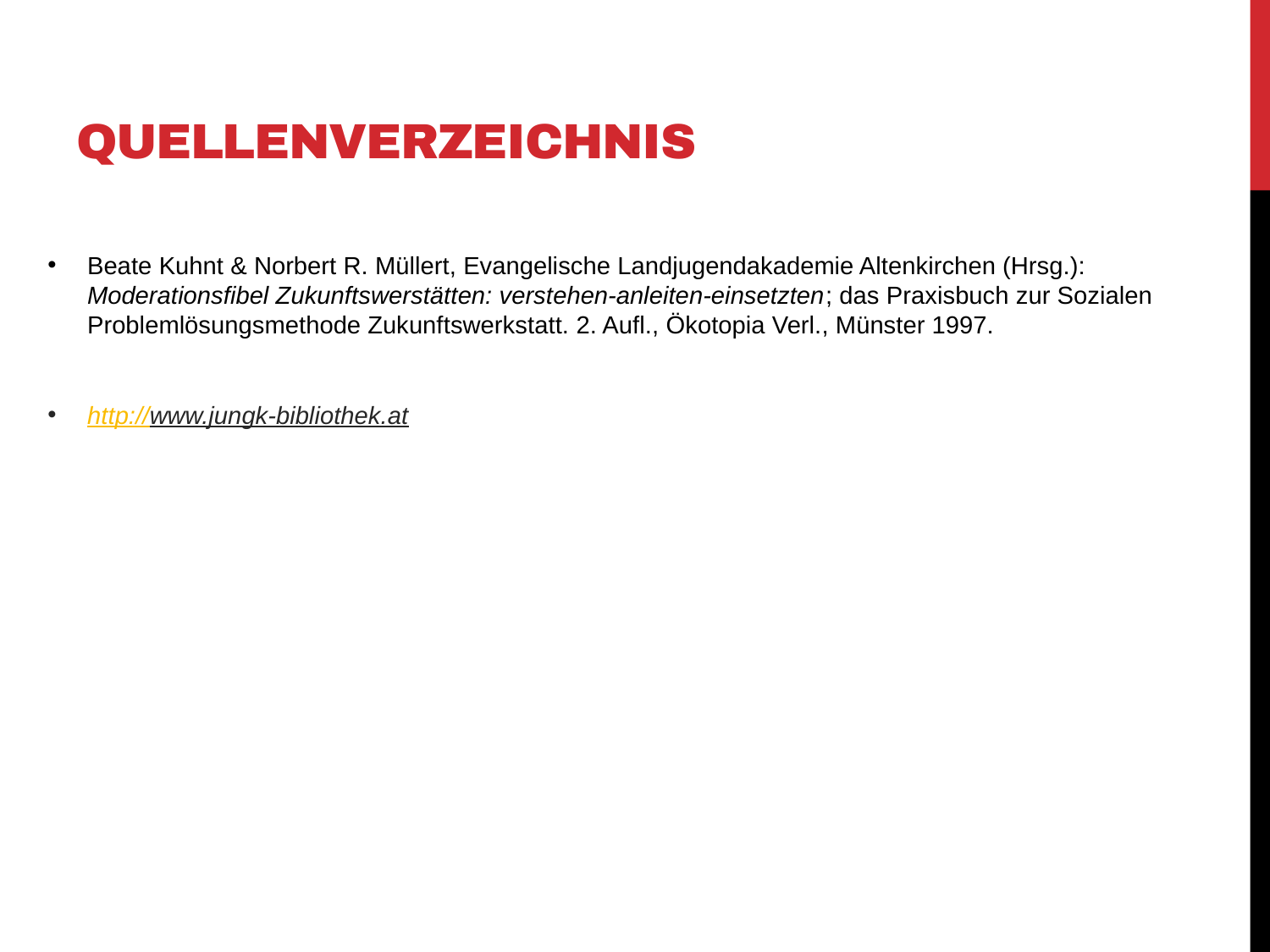

# Quellenverzeichnis
Beate Kuhnt & Norbert R. Müllert, Evangelische Landjugendakademie Altenkirchen (Hrsg.): Moderationsfibel Zukunftswerstätten: verstehen-anleiten-einsetzten; das Praxisbuch zur Sozialen Problemlösungsmethode Zukunftswerkstatt. 2. Aufl., Ökotopia Verl., Münster 1997.

http://www.jungk-bibliothek.at